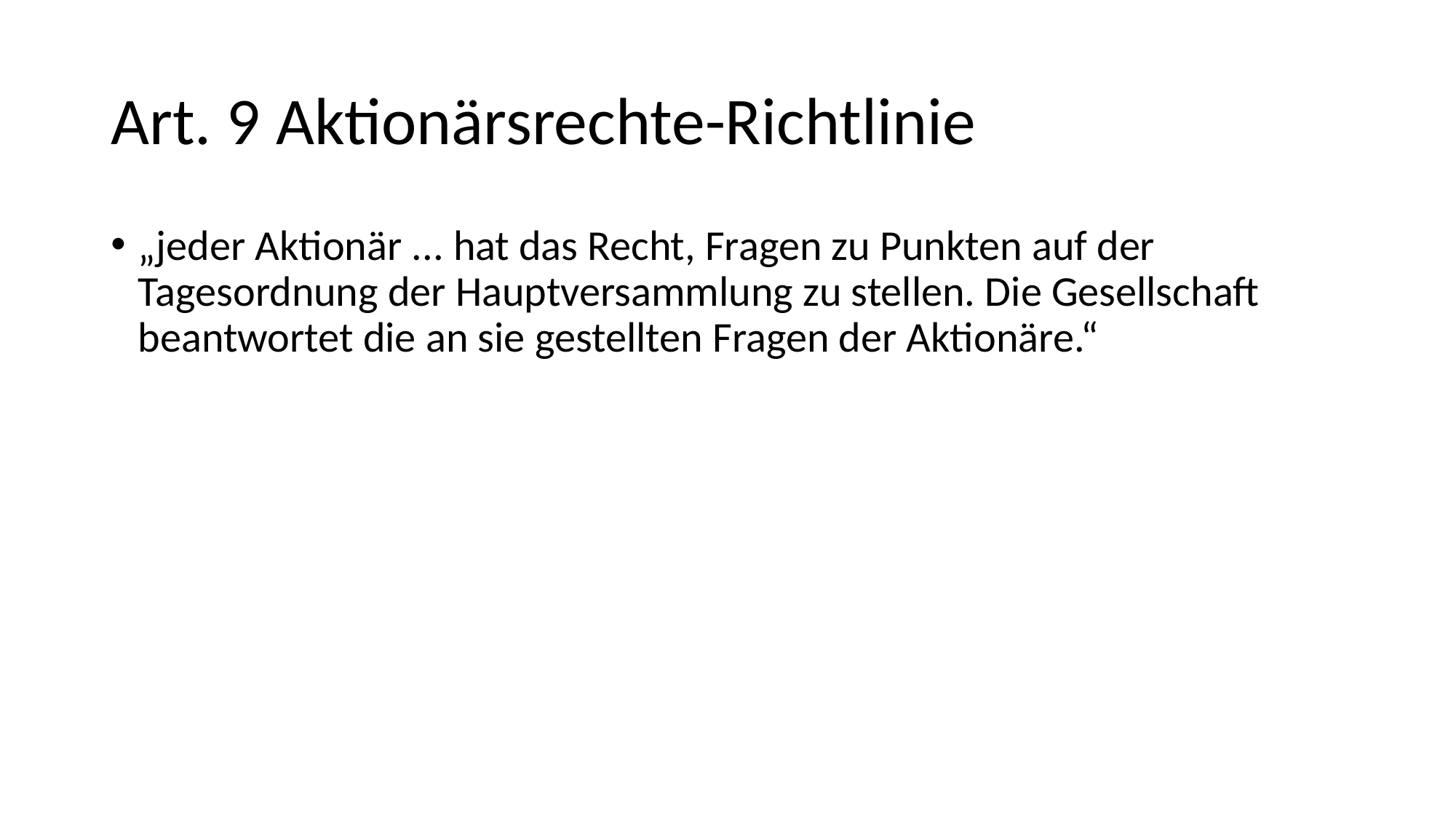

# Art. 9 Aktionärsrechte-Richtlinie
„jeder Aktionär ... hat das Recht, Fragen zu Punkten auf der Tagesordnung der Hauptversammlung zu stellen. Die Gesellschaft beantwortet die an sie gestellten Fragen der Aktionäre.“